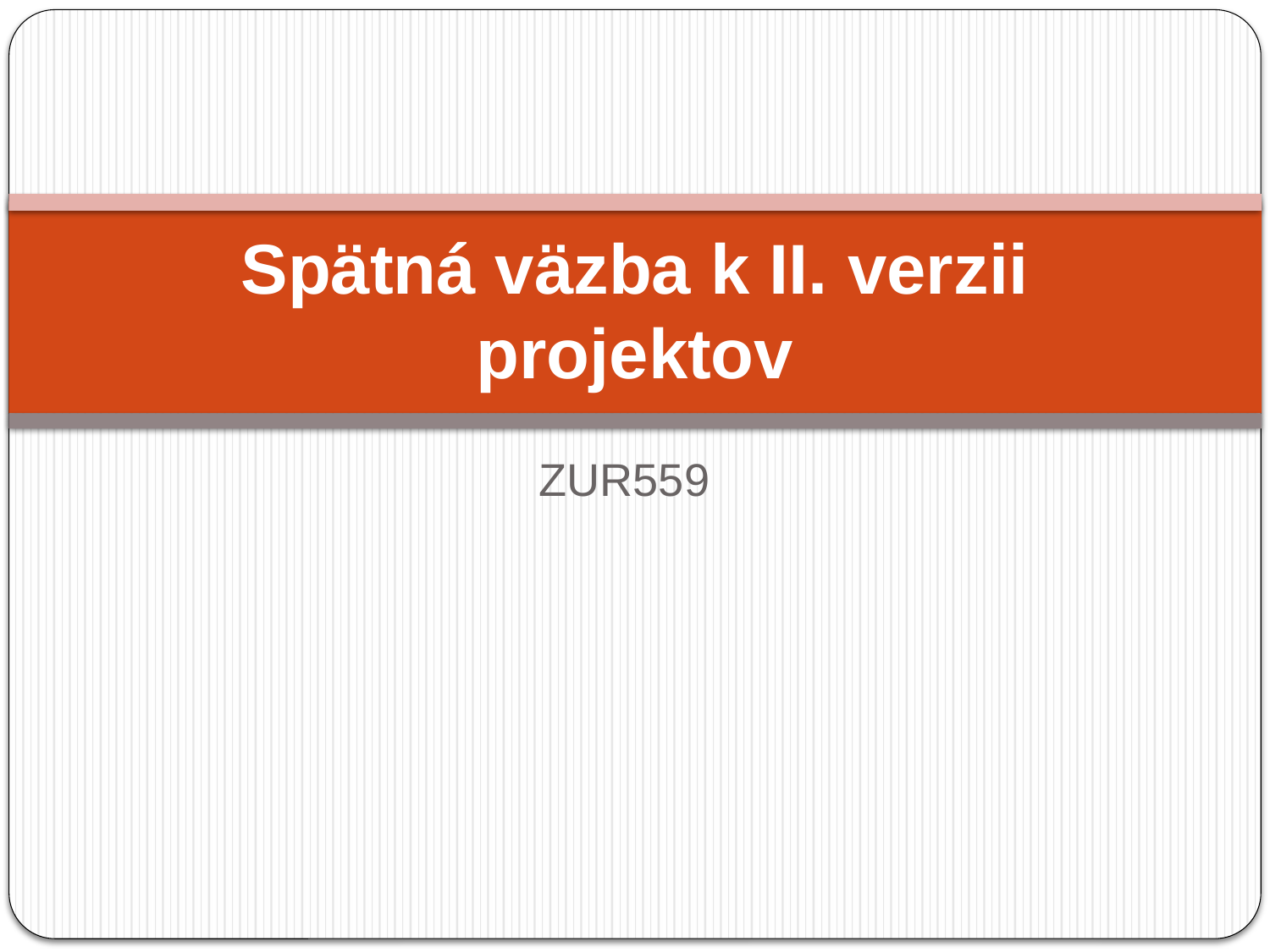

# Spätná väzba k II. verzii projektov
ZUR559